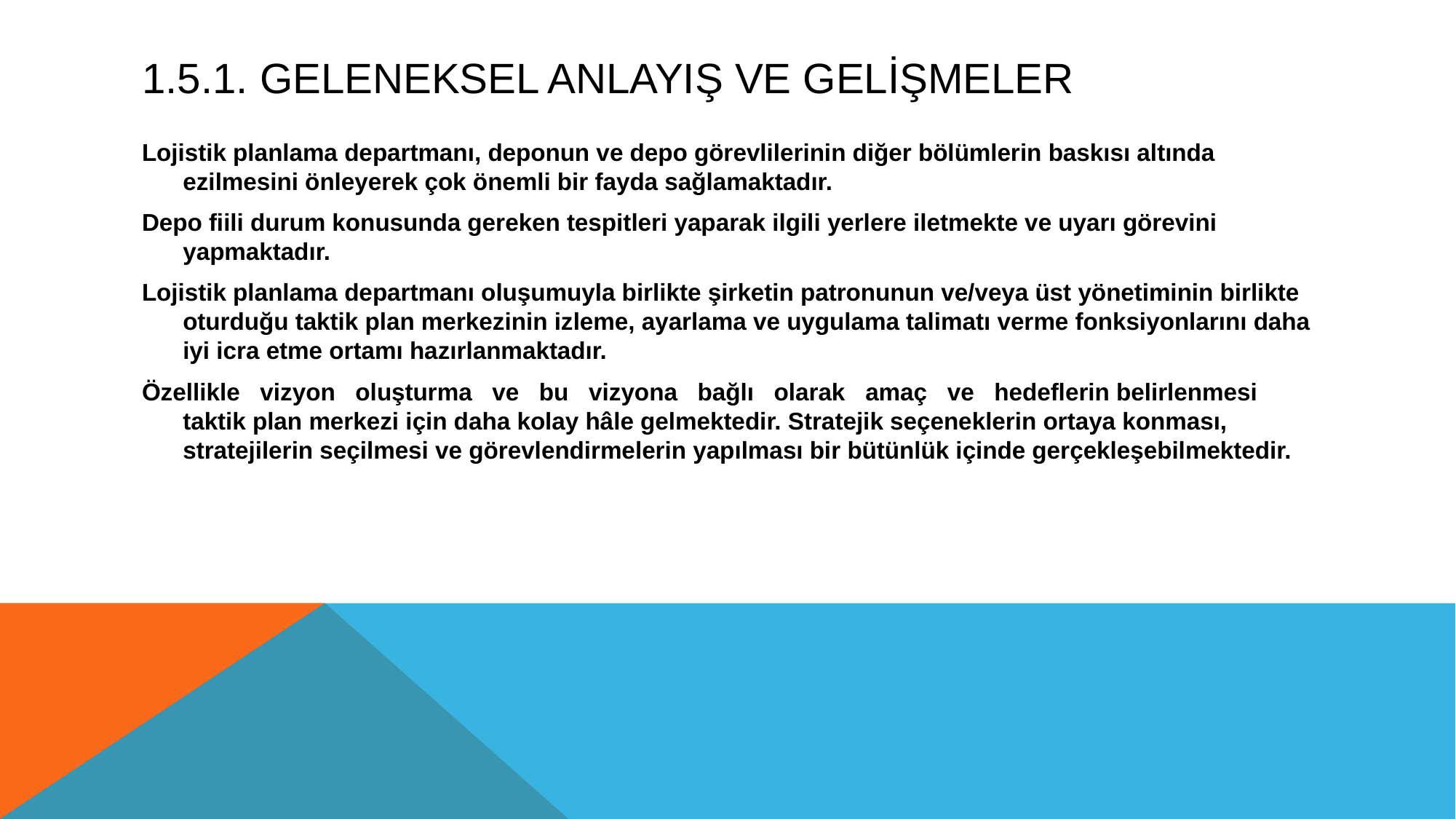

# 1.5.1. Geleneksel Anlayış ve Gelişmeler
Lojistik planlama departmanı, deponun ve depo görevlilerinin diğer bölümlerin baskısı altında ezilmesini önleyerek çok önemli bir fayda sağlamaktadır.
Depo fiili durum konusunda gereken tespitleri yaparak ilgili yerlere iletmekte ve uyarı görevini yapmaktadır.
Lojistik planlama departmanı oluşumuyla birlikte şirketin patronunun ve/veya üst yönetiminin birlikte oturduğu taktik plan merkezinin izleme, ayarlama ve uygulama talimatı verme fonksiyonlarını daha iyi icra etme ortamı hazırlanmaktadır.
Özellikle   vizyon   oluşturma   ve   bu   vizyona   bağlı   olarak   amaç   ve   hedeflerin belirlenmesi taktik plan merkezi için daha kolay hâle gelmektedir. Stratejik seçeneklerin ortaya konması, stratejilerin seçilmesi ve görevlendirmelerin yapılması bir bütünlük içinde gerçekleşebilmektedir.